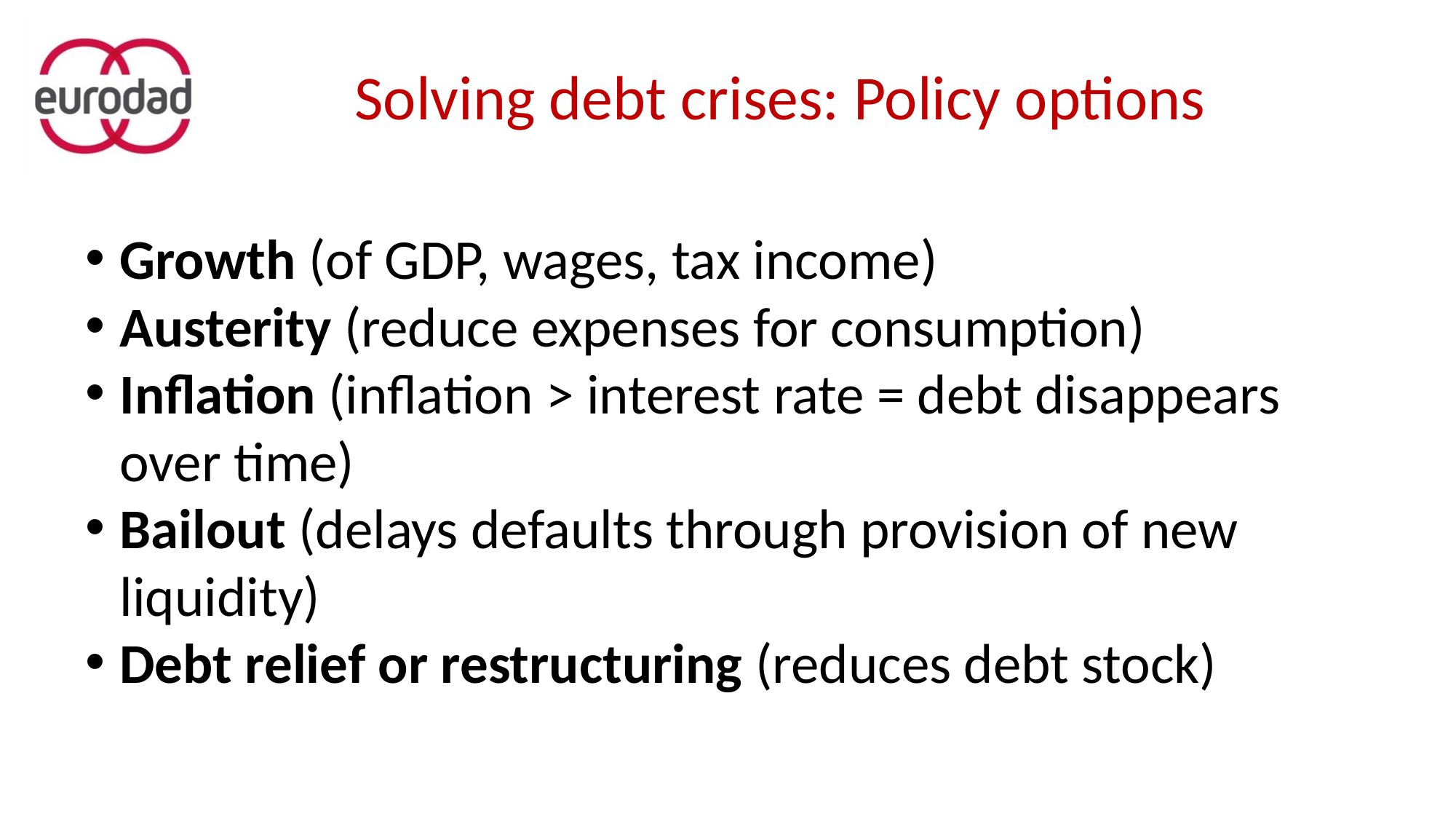

# Solving debt crises: Policy options
Growth (of GDP, wages, tax income)
Austerity (reduce expenses for consumption)
Inflation (inflation > interest rate = debt disappears over time)
Bailout (delays defaults through provision of new liquidity)
Debt relief or restructuring (reduces debt stock)